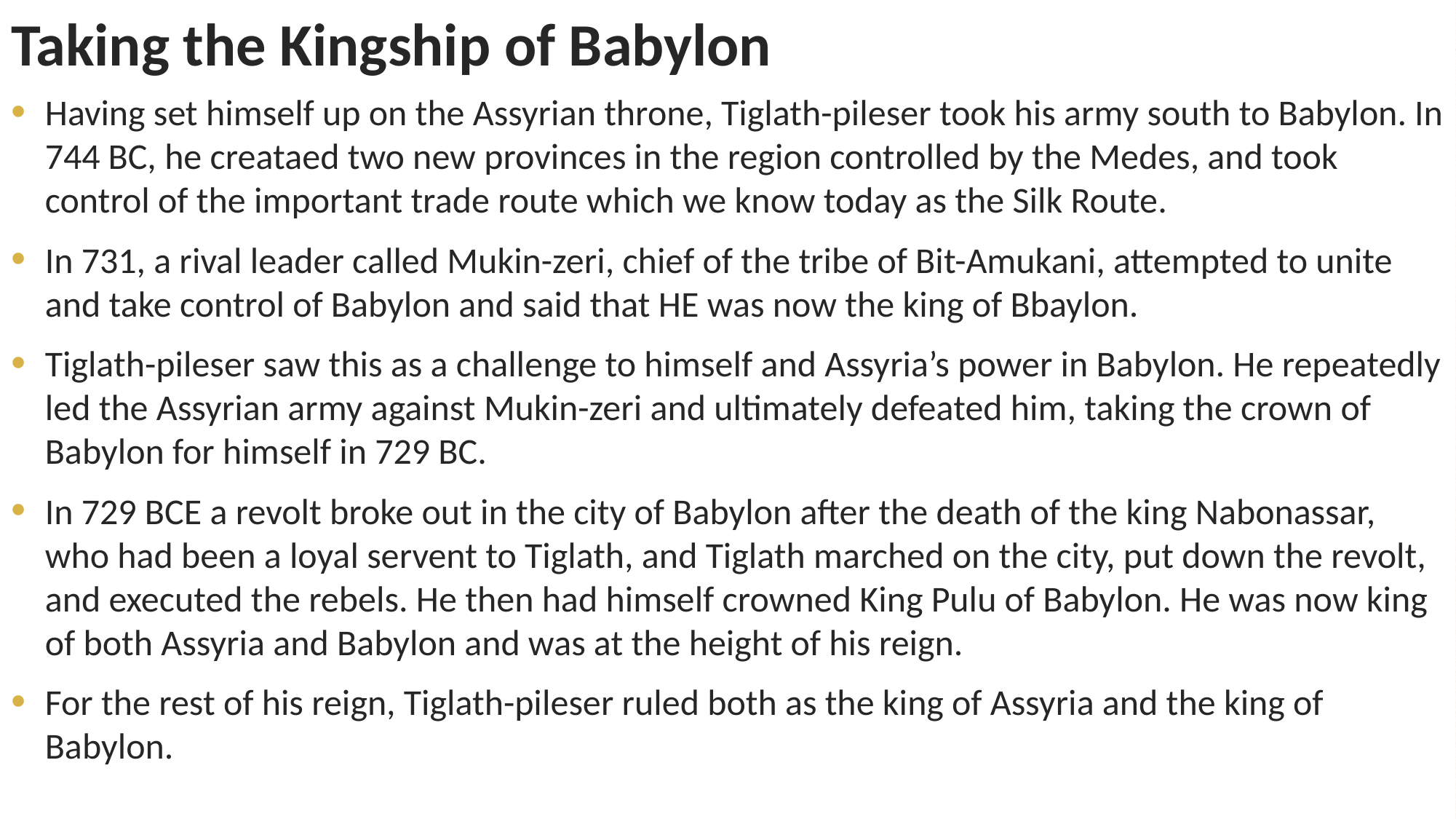

# Taking the Kingship of Babylon
Having set himself up on the Assyrian throne, Tiglath-pileser took his army south to Babylon. In 744 BC, he creataed two new provinces in the region controlled by the Medes, and took control of the important trade route which we know today as the Silk Route.
In 731, a rival leader called Mukin-zeri, chief of the tribe of Bit-Amukani, attempted to unite and take control of Babylon and said that HE was now the king of Bbaylon.
Tiglath-pileser saw this as a challenge to himself and Assyria’s power in Babylon. He repeatedly led the Assyrian army against Mukin-zeri and ultimately defeated him, taking the crown of Babylon for himself in 729 BC.
In 729 BCE a revolt broke out in the city of Babylon after the death of the king Nabonassar, who had been a loyal servent to Tiglath, and Tiglath marched on the city, put down the revolt, and executed the rebels. He then had himself crowned King Pulu of Babylon. He was now king of both Assyria and Babylon and was at the height of his reign.
For the rest of his reign, Tiglath-pileser ruled both as the king of Assyria and the king of Babylon.